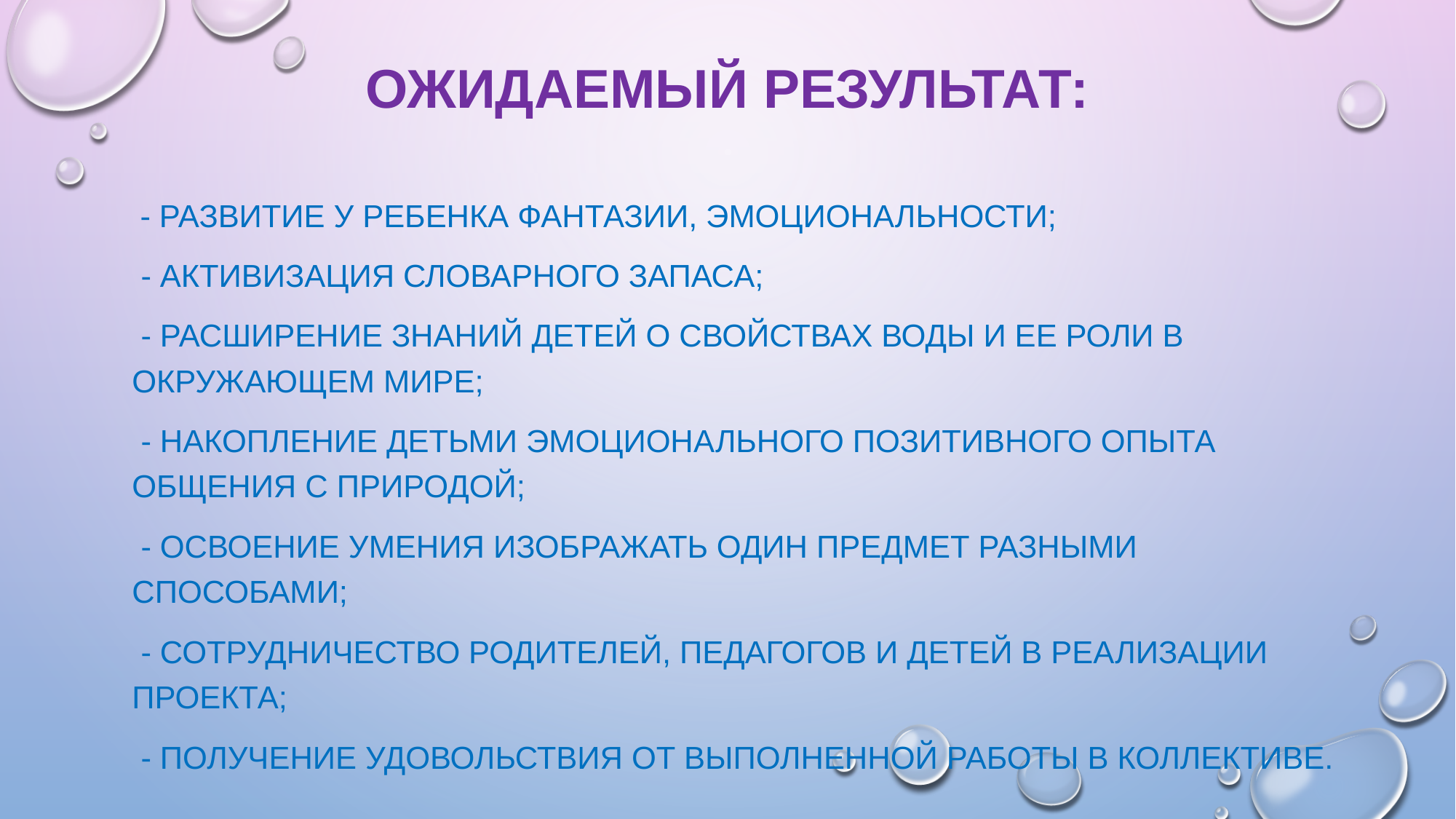

# Ожидаемый результат:

 - развитие у ребенка фантазии, эмоциональности;
 - активизация словарного запаса;
 - расширение знаний детей о свойствах воды и ее роли в   окружающем мире;
 - накопление детьми эмоционального позитивного опыта общения с природой;
 - освоение умения изображать один предмет разными способами;
 - сотрудничество родителей, педагогов и детей в реализации проекта;
 - получение удовольствия от выполненной работы в коллективе.